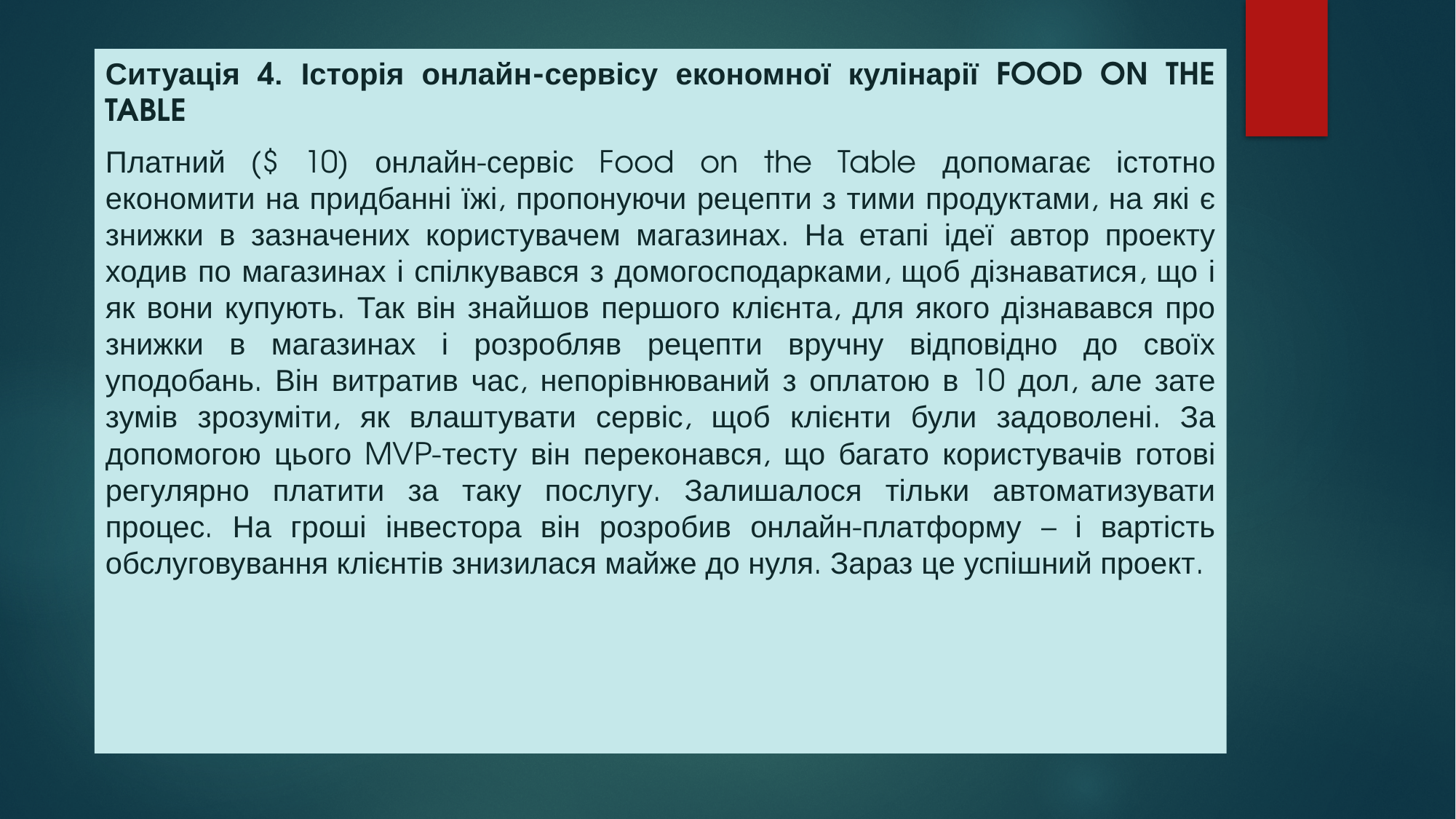

Ситуація 4. Історія онлайн-сервісу економної кулінарії FOOD ON THE TABLE
Платний ($ 10) онлайн-сервіс Food on the Table допомагає істотно економити на придбанні їжі, пропонуючи рецепти з тими продуктами, на які є знижки в зазначених користувачем магазинах. На етапі ідеї автор проекту ходив по магазинах і спілкувався з домогосподарками, щоб дізнаватися, що і як вони купують. Так він знайшов першого клієнта, для якого дізнавався про знижки в магазинах і розробляв рецепти вручну відповідно до своїх уподобань. Він витратив час, непорівнюваний з оплатою в 10 дол, але зате зумів зрозуміти, як влаштувати сервіс, щоб клієнти були задоволені. За допомогою цього MVP-тесту він переконався, що багато користувачів готові регулярно платити за таку послугу. Залишалося тільки автоматизувати процес. На гроші інвестора він розробив онлайн-платформу – і вартість обслуговування клієнтів знизилася майже до нуля. Зараз це успішний проект.